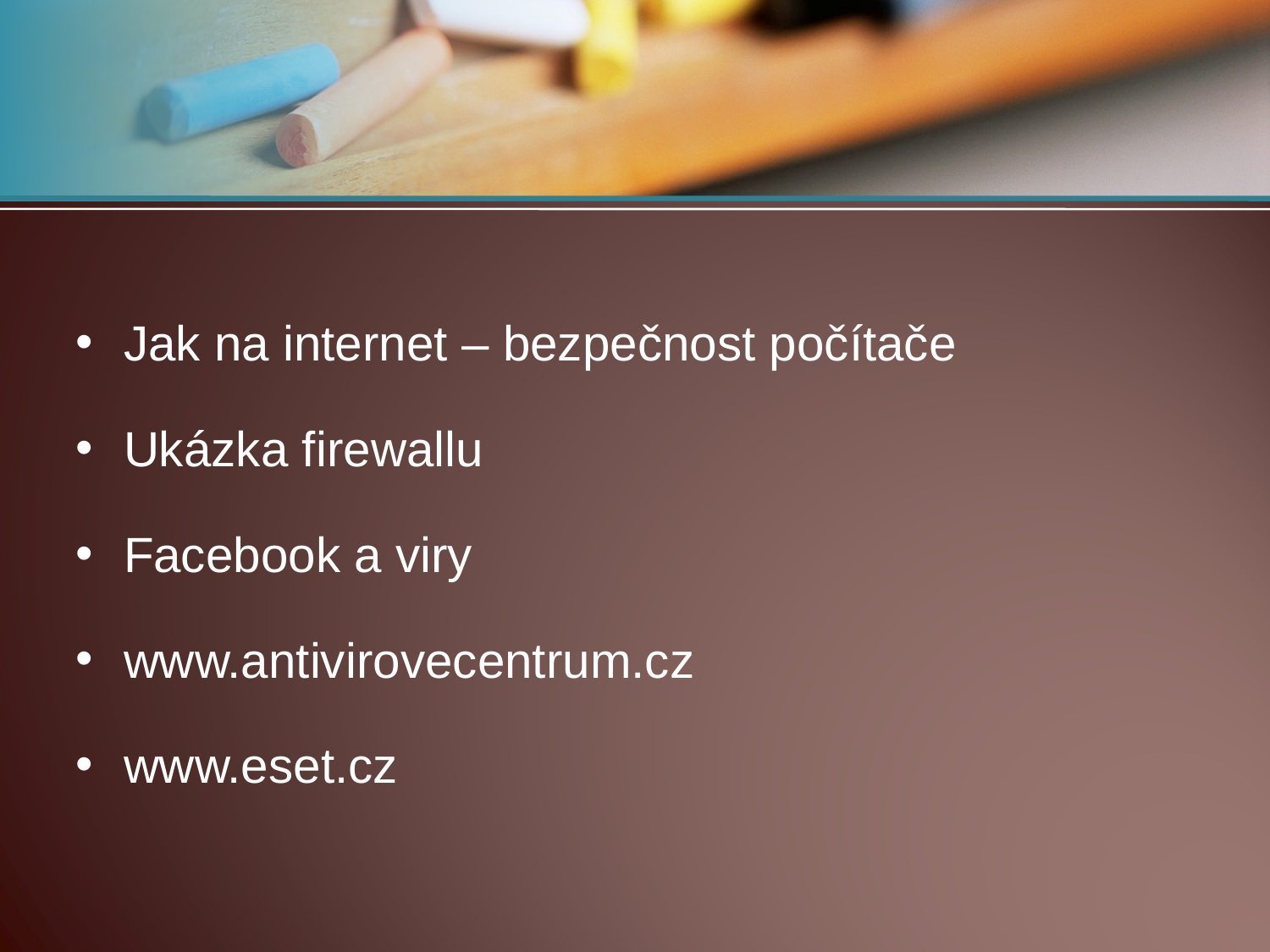

#
Jak na internet – bezpečnost počítače
Ukázka firewallu
Facebook a viry
www.antivirovecentrum.cz
www.eset.cz